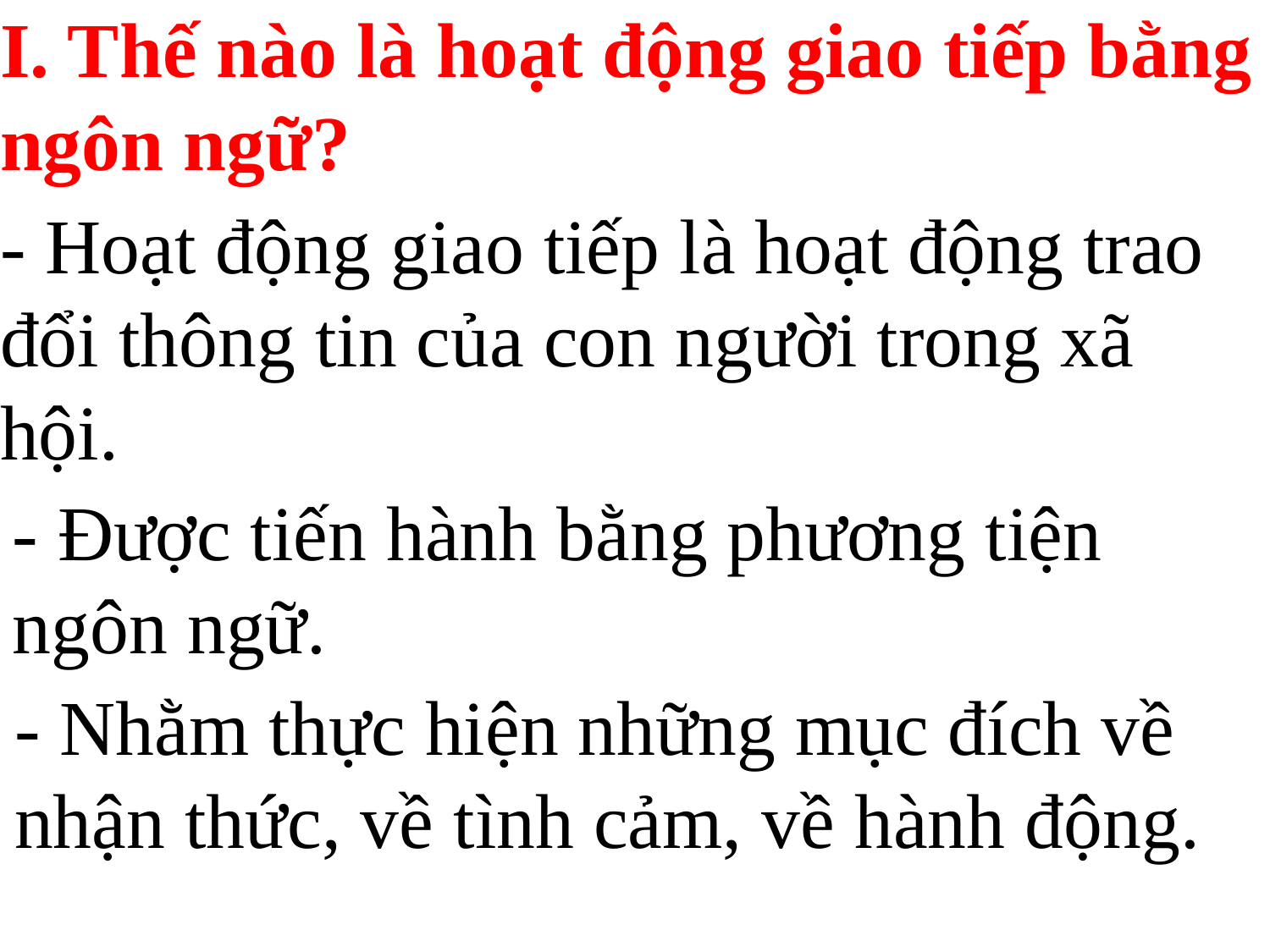

I. Thế nào là hoạt động giao tiếp bằng ngôn ngữ?
- Hoạt động giao tiếp là hoạt động trao đổi thông tin của con người trong xã hội.
- Được tiến hành bằng phương tiện ngôn ngữ.
- Nhằm thực hiện những mục đích về nhận thức, về tình cảm, về hành động.